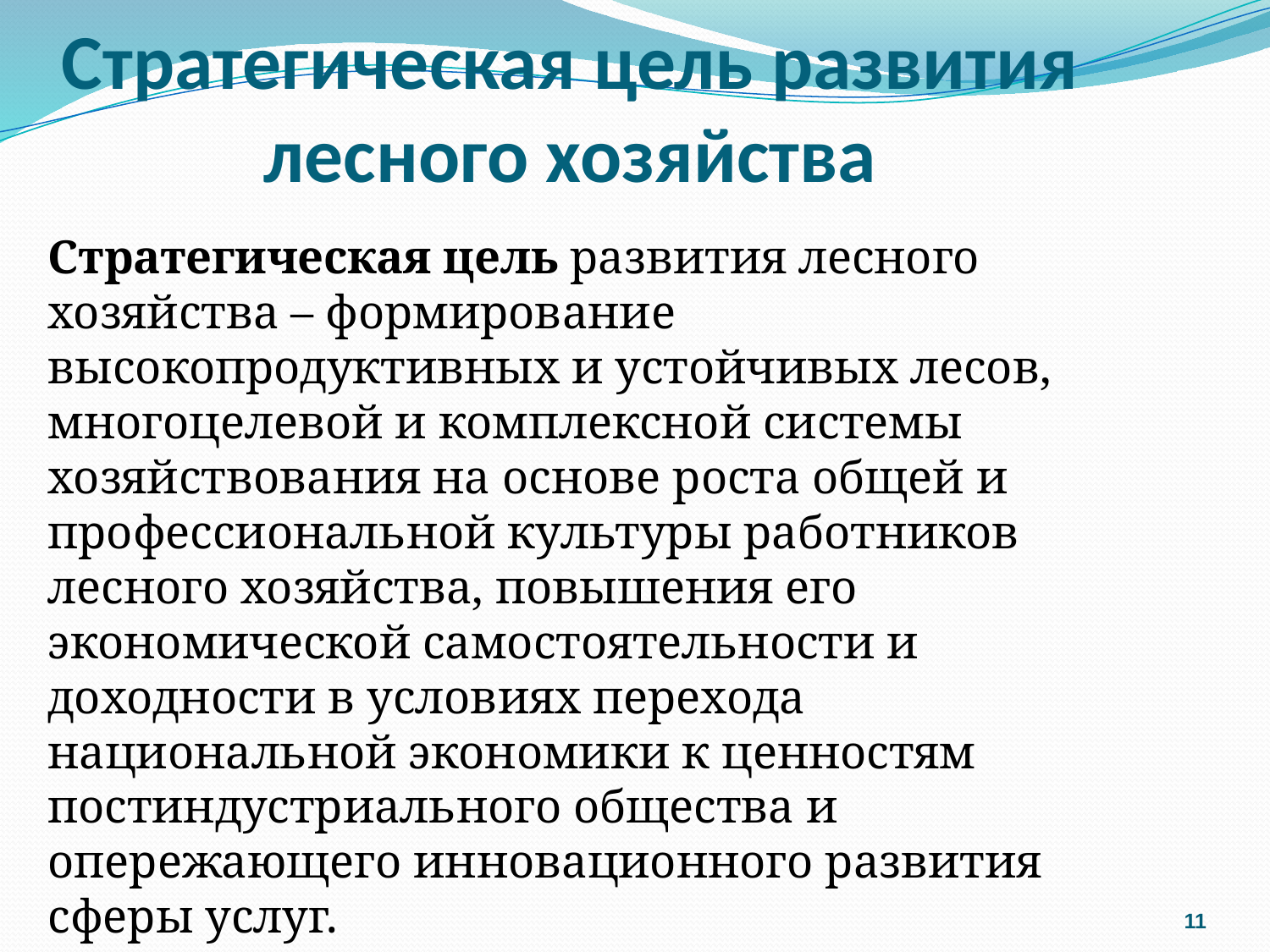

# Стратегическая цель развития лесного хозяйства
	Стратегическая цель развития лесного хозяйства – формирование высокопродуктивных и устойчивых лесов, многоцелевой и комплексной системы хозяйствования на основе роста общей и профессиональной культуры работников лесного хозяйства, повышения его экономической самостоятельности и доходности в условиях перехода национальной экономики к ценностям постиндустриального общества и опережающего инновационного развития сферы услуг.

11